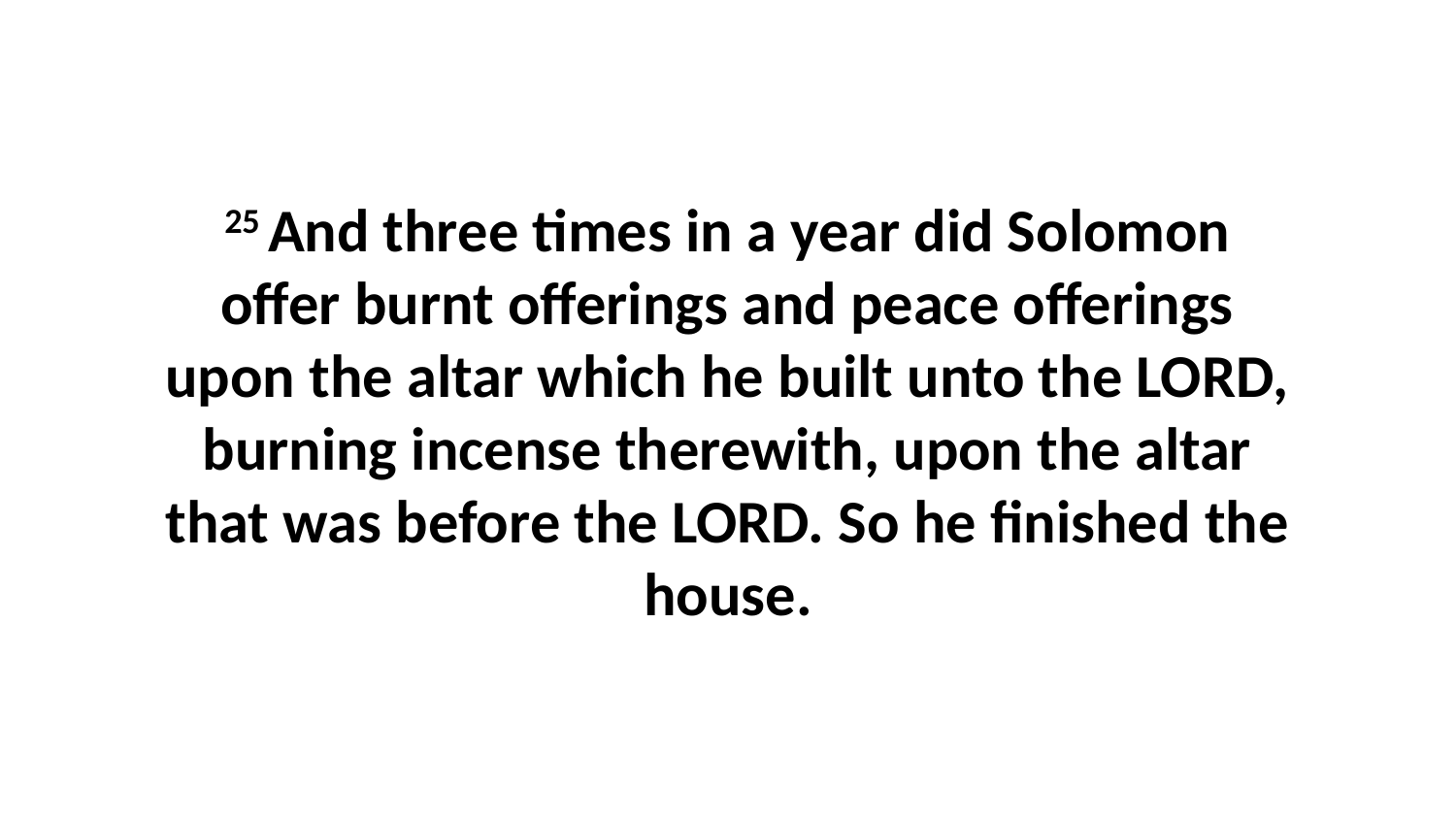

25 And three times in a year did Solomon offer burnt offerings and peace offerings upon the altar which he built unto the LORD, burning incense therewith, upon the altar that was before the LORD. So he finished the house.